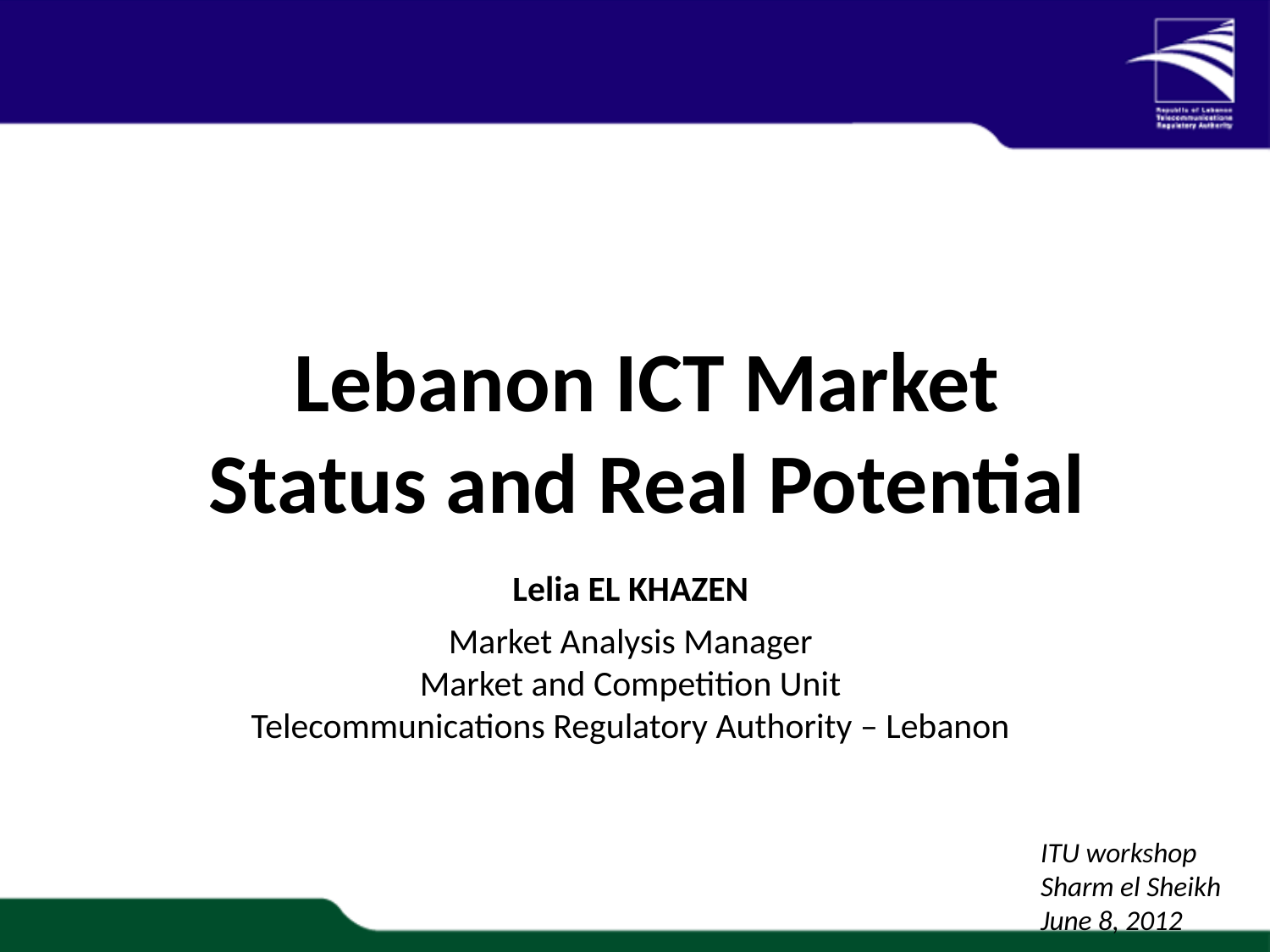

Lebanon ICT Market
Status and Real Potential
Lelia EL KHAZEN

Market Analysis Manager
Market and Competition Unit
Telecommunications Regulatory Authority – Lebanon
ITU workshop
Sharm el Sheikh
June 8, 2012